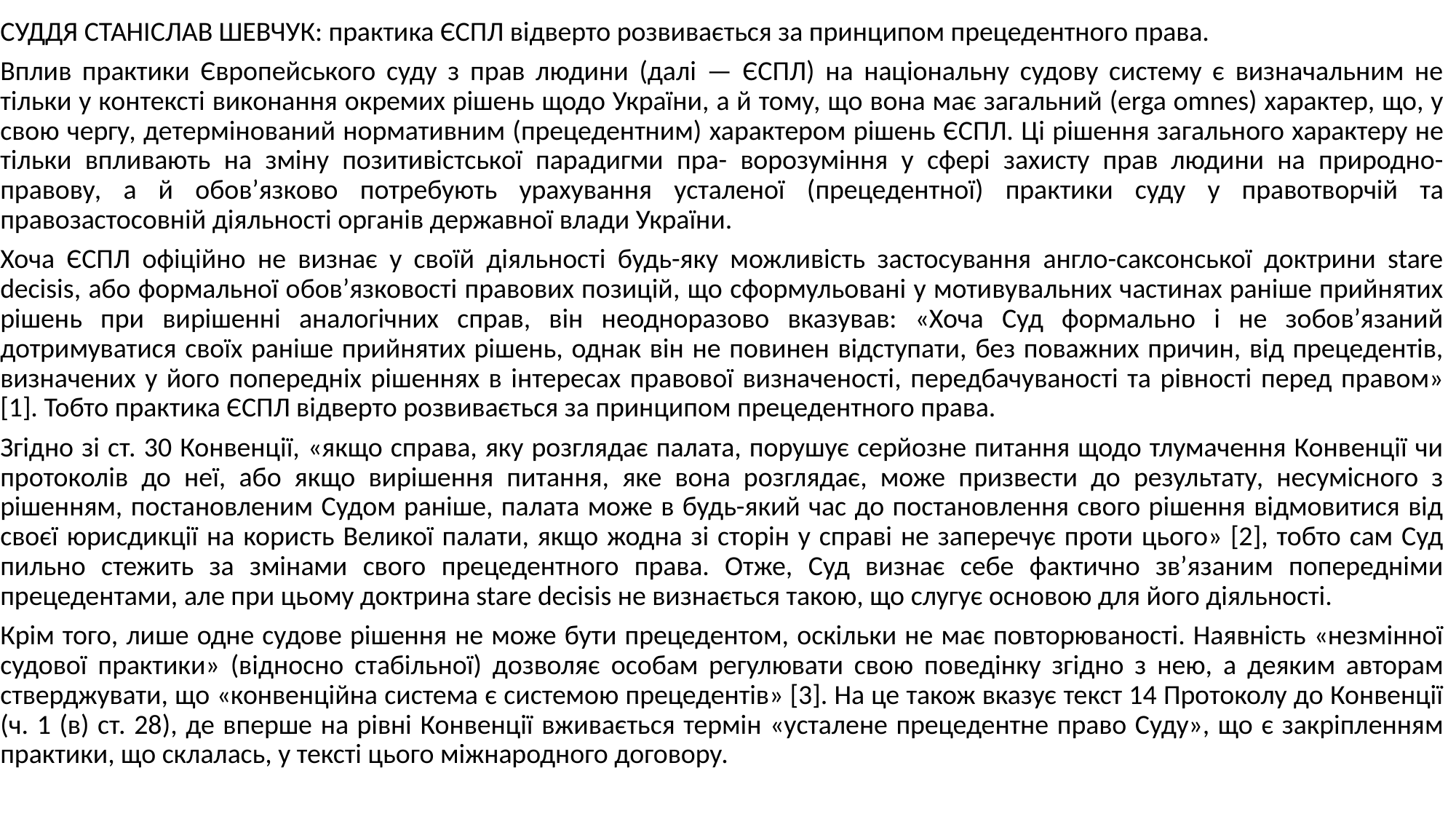

СУДДЯ СТАНІСЛАВ ШЕВЧУК: практика ЄСПЛ відверто розвивається за принципом прецедентного права.
Вплив практики Європейського суду з прав людини (далі — ЄСПЛ) на національну судову систему є визначальним не тільки у контексті виконання окремих рішень щодо України, а й тому, що вона має загальний (erga omnes) характер, що, у свою чергу, детермінований нормативним (прецедентним) характером рішень ЄСПЛ. Ці рішення загального характеру не тільки впливають на зміну позитивістської парадигми пра- ворозуміння у сфері захисту прав людини на природно-правову, а й обов’язково потребують урахування усталеної (прецедентної) практики суду у правотворчій та правозастосовній діяльності органів державної влади України.
Хоча ЄСПЛ офіційно не визнає у своїй діяльності будь-яку можливість застосування англо-саксонської доктрини stare decisis, або формальної обов’язковості правових позицій, що сформульовані у мотивувальних частинах раніше прийнятих рішень при вирішенні аналогічних справ, він неодноразово вказував: «Хоча Суд формально і не зобов’язаний дотримуватися своїх раніше прийнятих рішень, однак він не повинен відступати, без поважних причин, від прецедентів, визначених у його попередніх рішеннях в інтересах правової визначеності, передбачуваності та рівності перед правом» [1]. Тобто практика ЄСПЛ відверто розвивається за принципом прецедентного права.
Згідно зі ст. 30 Конвенції, «якщо справа, яку розглядає палата, порушує серйозне питання щодо тлумачення Конвенції чи протоколів до неї, або якщо вирішення питання, яке вона розглядає, може призвести до результату, несумісного з рішенням, постановленим Судом раніше, палата може в будь-який час до постановлення свого рішення відмовитися від своєї юрисдикції на користь Великої палати, якщо жодна зі сторін у справі не заперечує проти цього» [2], тобто сам Суд пильно стежить за змінами свого прецедентного права. Отже, Суд визнає себе фактично зв’язаним попередніми прецедентами, але при цьому доктрина stare decisis не визнається такою, що слугує основою для його діяльності.
Крім того, лише одне судове рішення не може бути прецедентом, оскільки не має повторюваності. Наявність «незмінної судової практики» (відносно стабільної) дозволяє особам регулювати свою поведінку згідно з нею, а деяким авторам стверджувати, що «конвенційна система є системою прецедентів» [3]. На це також вказує текст 14 Протоколу до Конвенції (ч. 1 (в) ст. 28), де вперше на рівні Конвенції вживається термін «усталене прецедентне право Суду», що є закріпленням практики, що склалась, у тексті цього міжнародного договору.